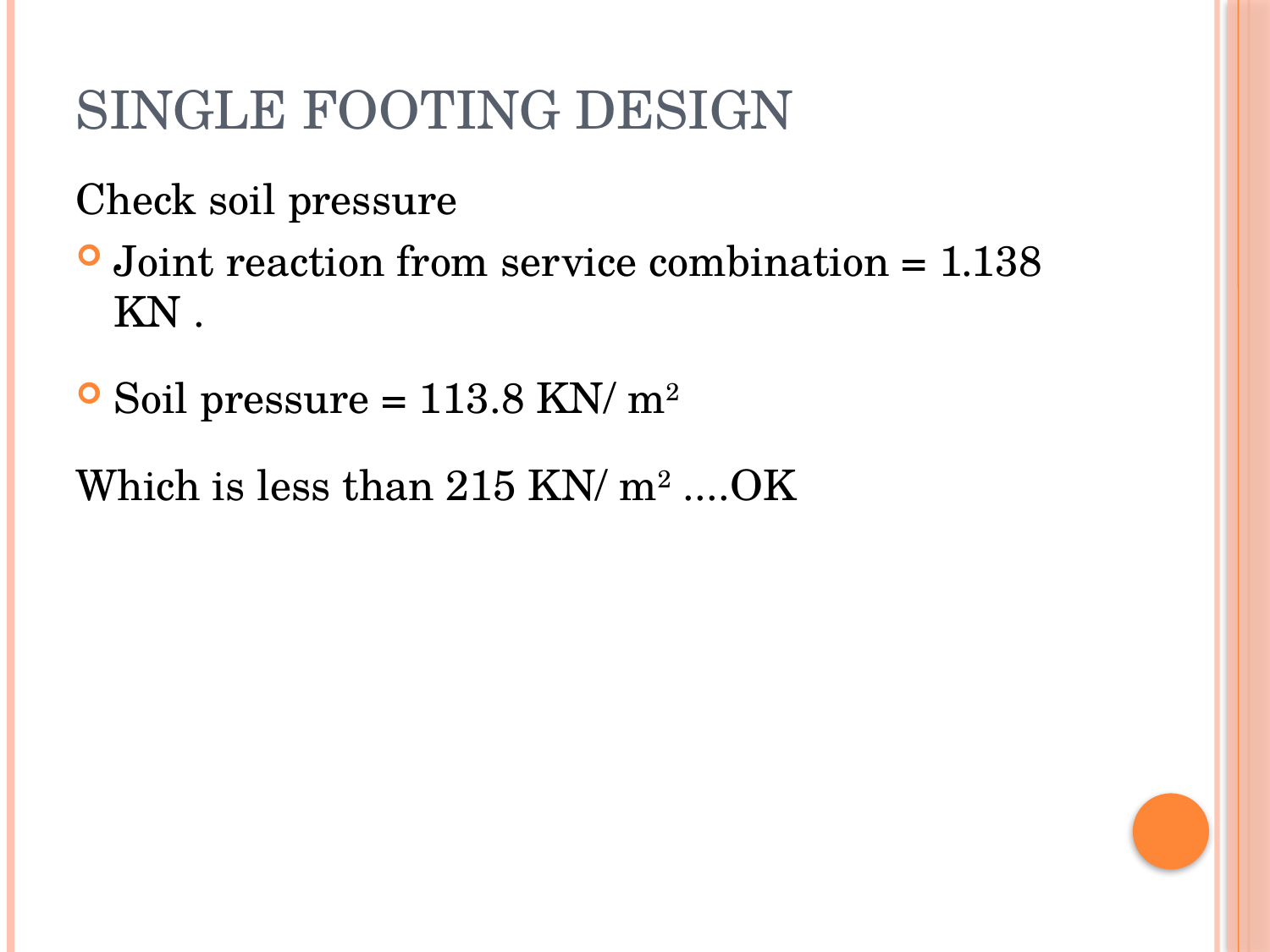

# Single footing design
Check soil pressure
Joint reaction from service combination = 1.138 KN .
Soil pressure = 113.8 KN/ m2
Which is less than 215 KN/ m2 ....OK